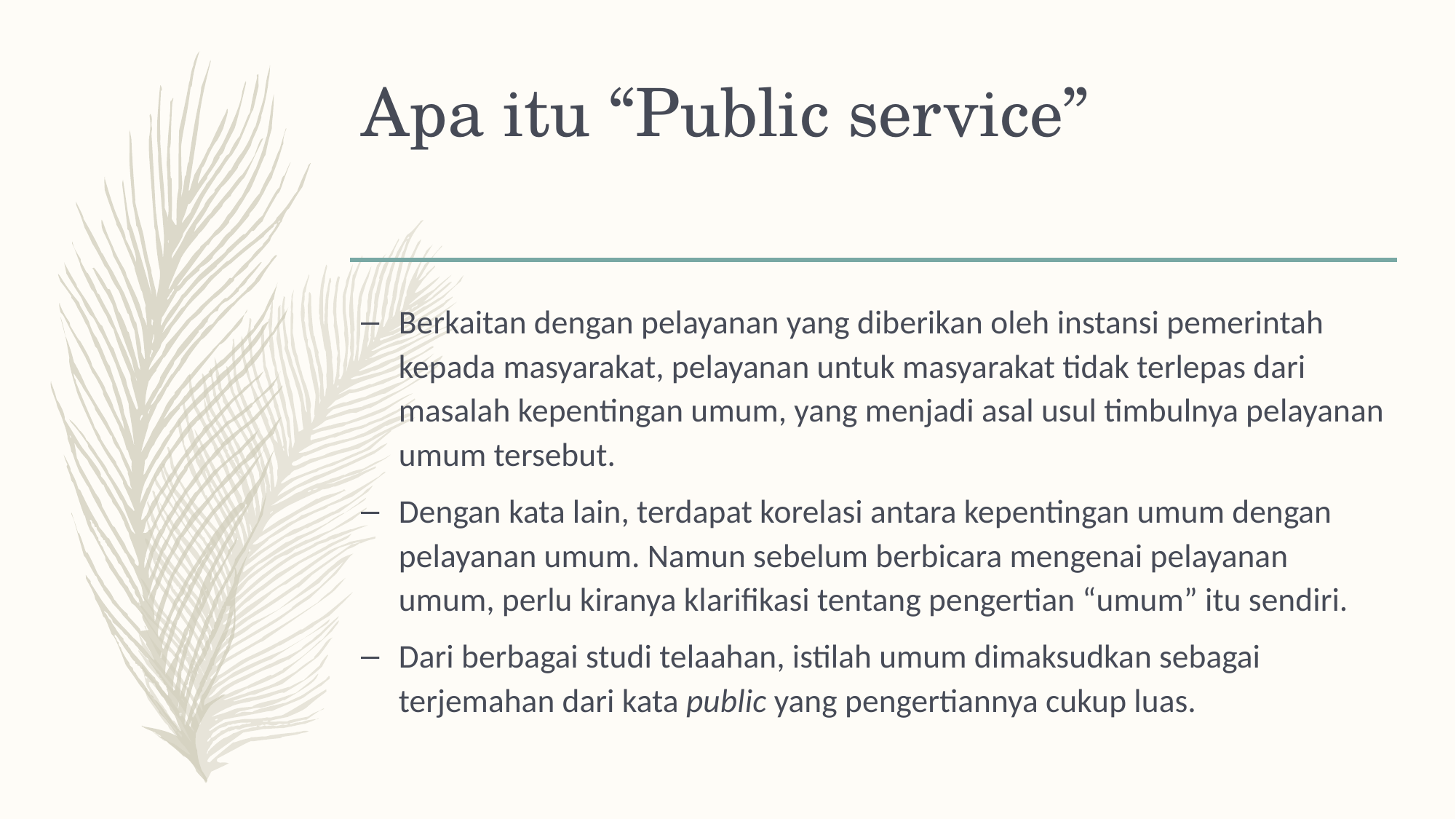

# Apa itu “Public service”
Berkaitan dengan pelayanan yang diberikan oleh instansi pemerintah kepada masyarakat, pelayanan untuk masyarakat tidak terlepas dari masalah kepentingan umum, yang menjadi asal usul timbulnya pelayanan umum tersebut.
Dengan kata lain, terdapat korelasi antara kepentingan umum dengan pelayanan umum. Namun sebelum berbicara mengenai pelayanan umum, perlu kiranya klarifikasi tentang pengertian “umum” itu sendiri.
Dari berbagai studi telaahan, istilah umum dimaksudkan sebagai terjemahan dari kata public yang pengertiannya cukup luas.